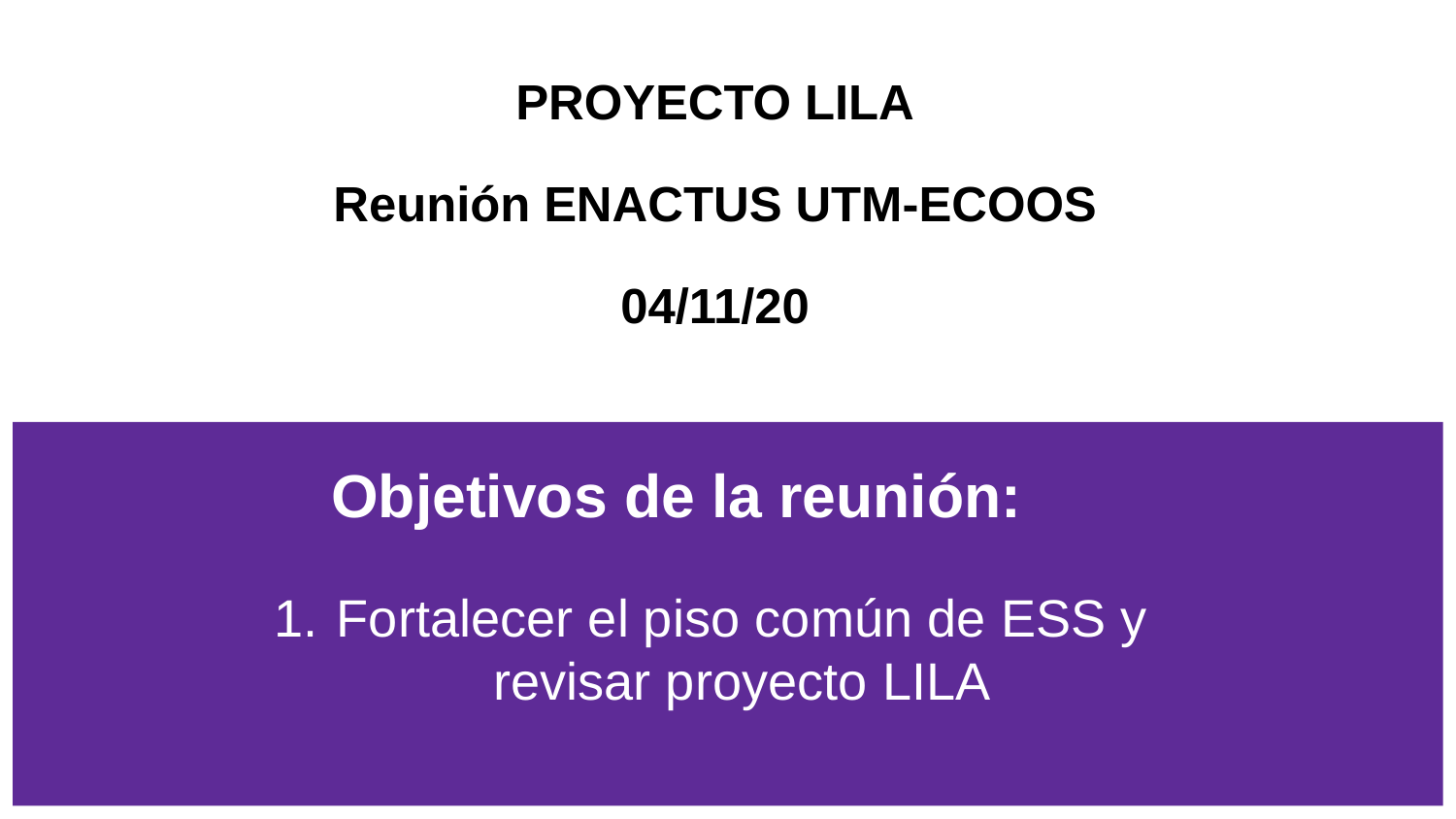

PROYECTO LILA
Reunión ENACTUS UTM-ECOOS
04/11/20
Objetivos de la reunión:
Fortalecer el piso común de ESS y revisar proyecto LILA